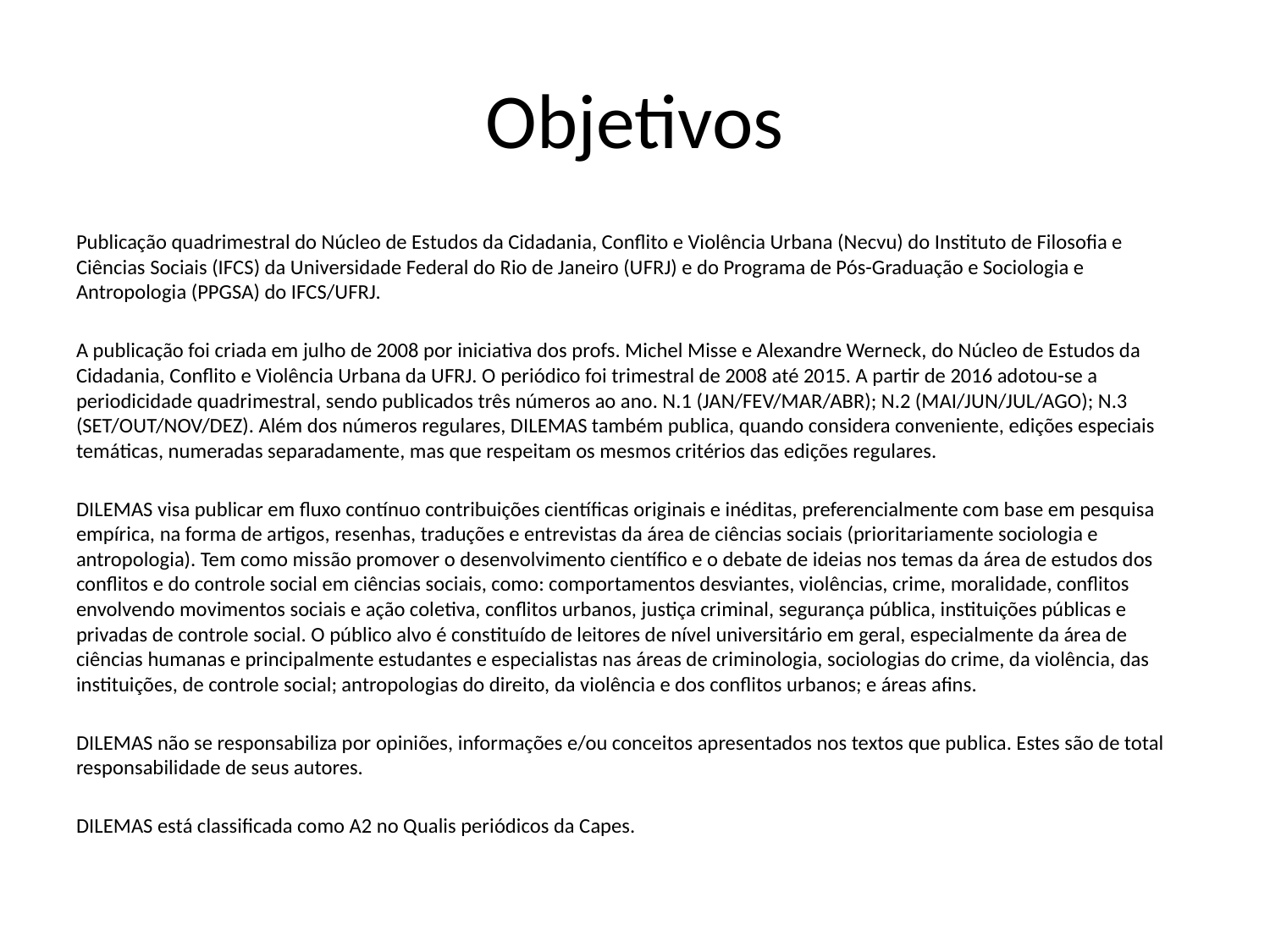

# Objetivos
Publicação quadrimestral do Núcleo de Estudos da Cidadania, Conflito e Violência Urbana (Necvu) do Instituto de Filosofia e Ciências Sociais (IFCS) da Universidade Federal do Rio de Janeiro (UFRJ) e do Programa de Pós-Graduação e Sociologia e Antropologia (PPGSA) do IFCS/UFRJ.

A publicação foi criada em julho de 2008 por iniciativa dos profs. Michel Misse e Alexandre Werneck, do Núcleo de Estudos da Cidadania, Conflito e Violência Urbana da UFRJ. O periódico foi trimestral de 2008 até 2015. A partir de 2016 adotou-se a periodicidade quadrimestral, sendo publicados três números ao ano. N.1 (JAN/FEV/MAR/ABR); N.2 (MAI/JUN/JUL/AGO); N.3 (SET/OUT/NOV/DEZ). Além dos números regulares, DILEMAS também publica, quando considera conveniente, edições especiais temáticas, numeradas separadamente, mas que respeitam os mesmos critérios das edições regulares.

DILEMAS visa publicar em fluxo contínuo contribuições científicas originais e inéditas, preferencialmente com base em pesquisa empírica, na forma de artigos, resenhas, traduções e entrevistas da área de ciências sociais (prioritariamente sociologia e antropologia). Tem como missão promover o desenvolvimento científico e o debate de ideias nos temas da área de estudos dos conflitos e do controle social em ciências sociais, como: comportamentos desviantes, violências, crime, moralidade, conflitos envolvendo movimentos sociais e ação coletiva, conflitos urbanos, justiça criminal, segurança pública, instituições públicas e privadas de controle social. O público alvo é constituído de leitores de nível universitário em geral, especialmente da área de ciências humanas e principalmente estudantes e especialistas nas áreas de criminologia, sociologias do crime, da violência, das instituições, de controle social; antropologias do direito, da violência e dos conflitos urbanos; e áreas afins.

DILEMAS não se responsabiliza por opiniões, informações e/ou conceitos apresentados nos textos que publica. Estes são de total responsabilidade de seus autores.

DILEMAS está classificada como A2 no Qualis periódicos da Capes.